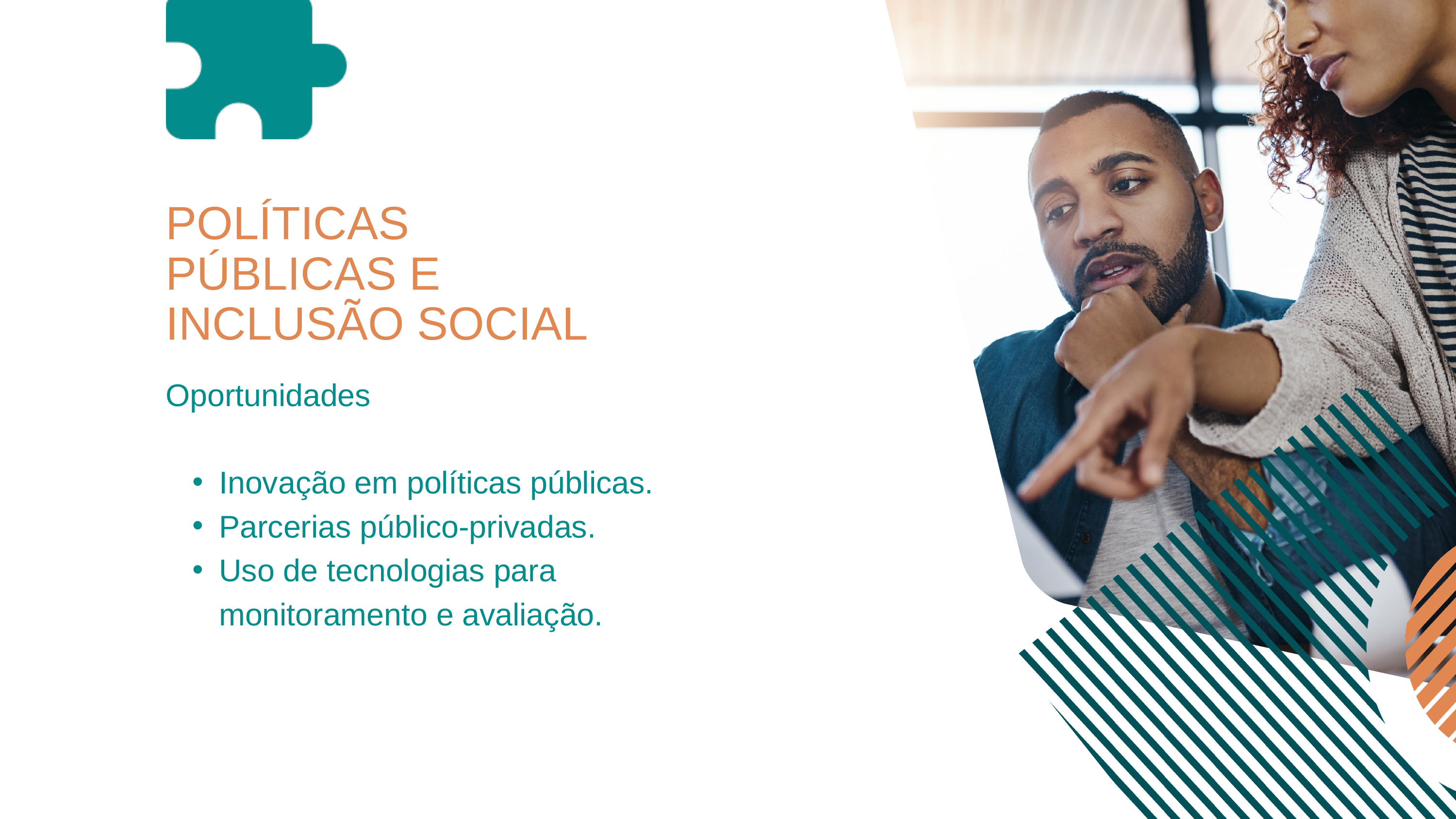

POLÍTICAS PÚBLICAS E INCLUSÃO SOCIAL
Oportunidades

Inovação em políticas públicas.
Parcerias público-privadas.
Uso de tecnologias para monitoramento e avaliação.